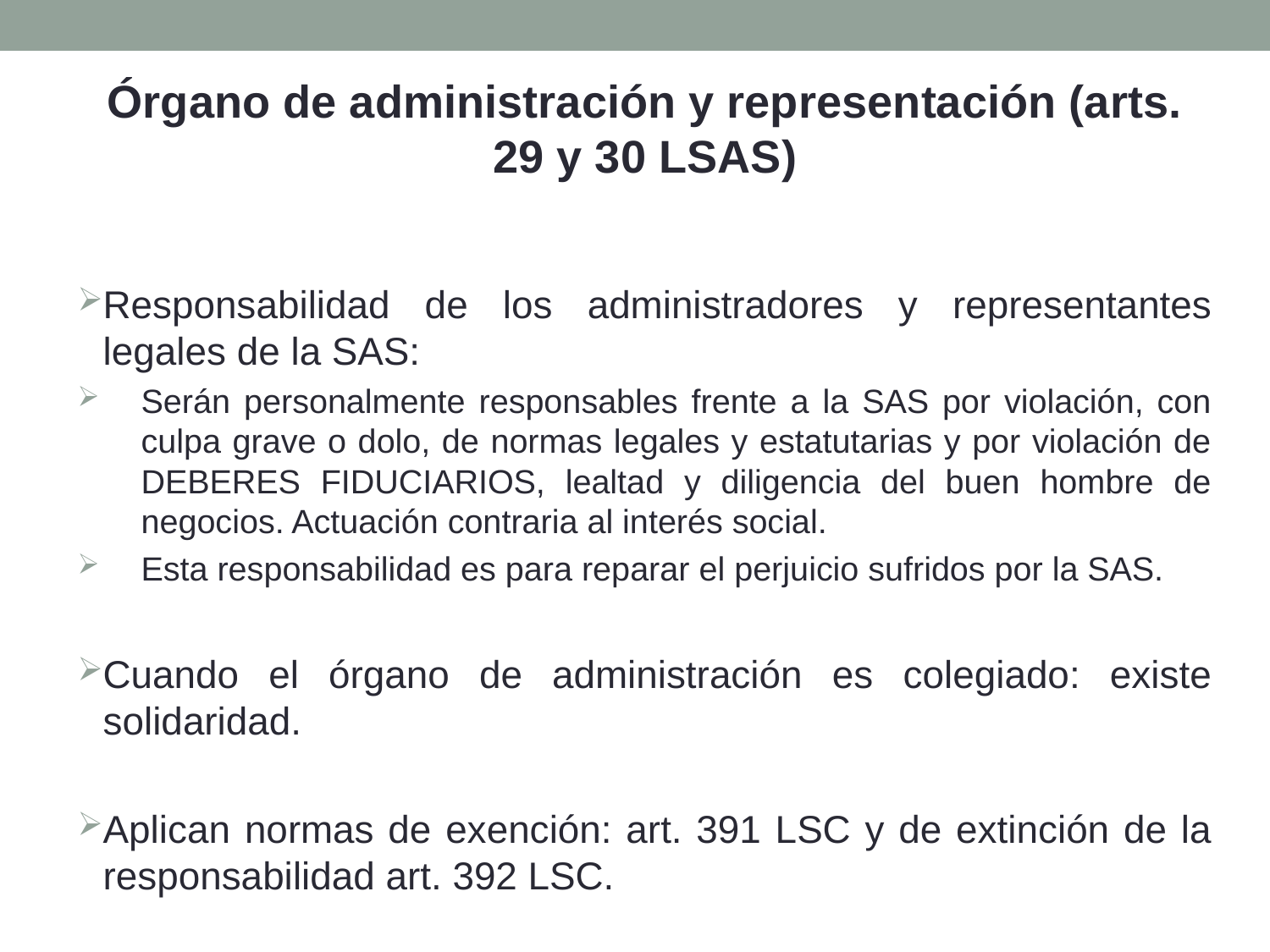

Órgano de administración y representación (arts. 29 y 30 LSAS)

Responsabilidad de los administradores y representantes legales de la SAS:
Serán personalmente responsables frente a la SAS por violación, con culpa grave o dolo, de normas legales y estatutarias y por violación de DEBERES FIDUCIARIOS, lealtad y diligencia del buen hombre de negocios. Actuación contraria al interés social.
Esta responsabilidad es para reparar el perjuicio sufridos por la SAS.

Cuando el órgano de administración es colegiado: existe solidaridad.

Aplican normas de exención: art. 391 LSC y de extinción de la responsabilidad art. 392 LSC.